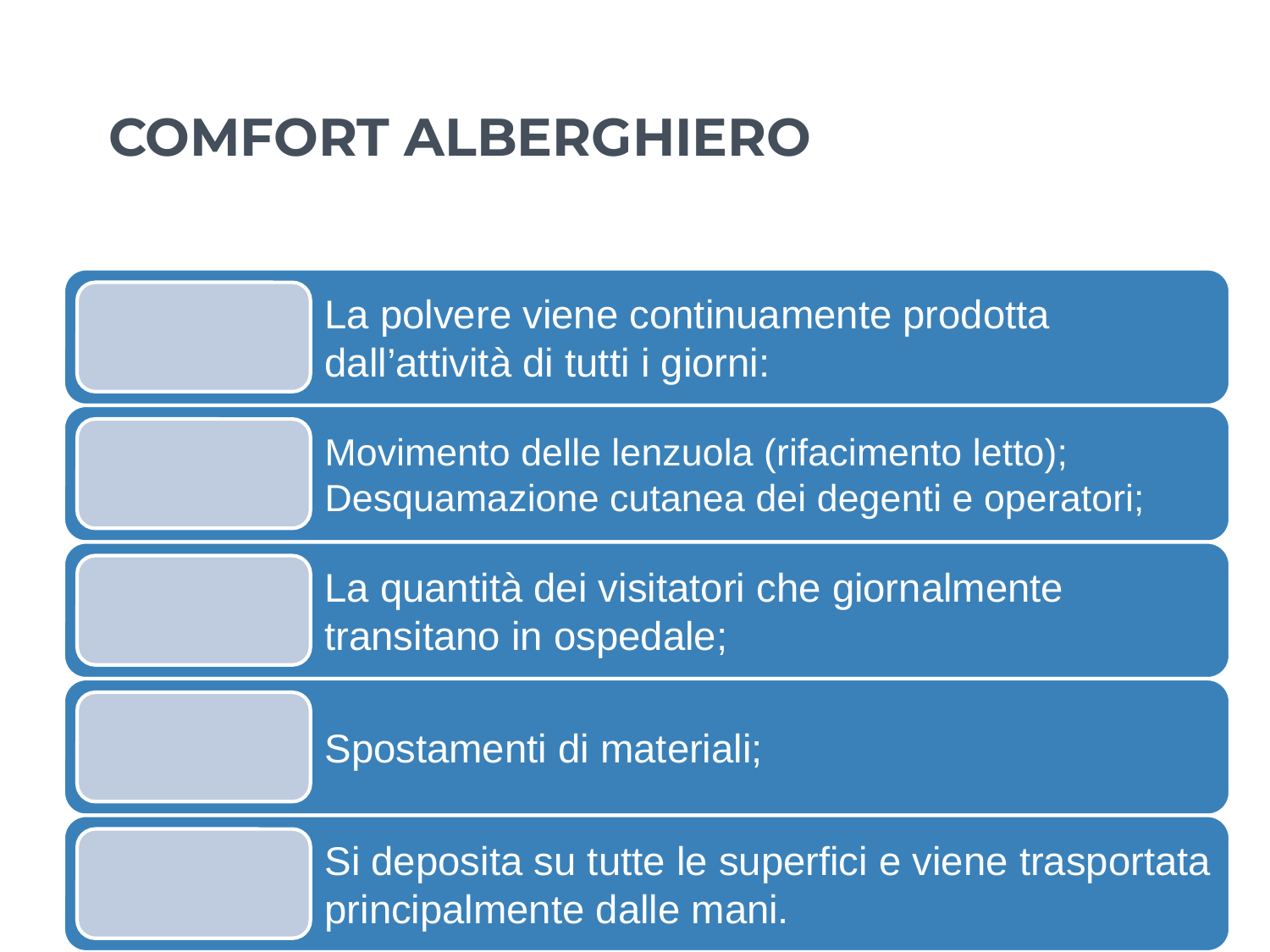

# COMFORT ALBERGHIERO
La polvere viene continuamente prodotta dall’attività di tutti i giorni:
Movimento delle lenzuola (rifacimento letto);  Desquamazione cutanea dei degenti e operatori;
La quantità dei visitatori che giornalmente transitano in ospedale;
Spostamenti di materiali;
Si deposita su tutte le superfici e viene trasportata principalmente dalle mani.